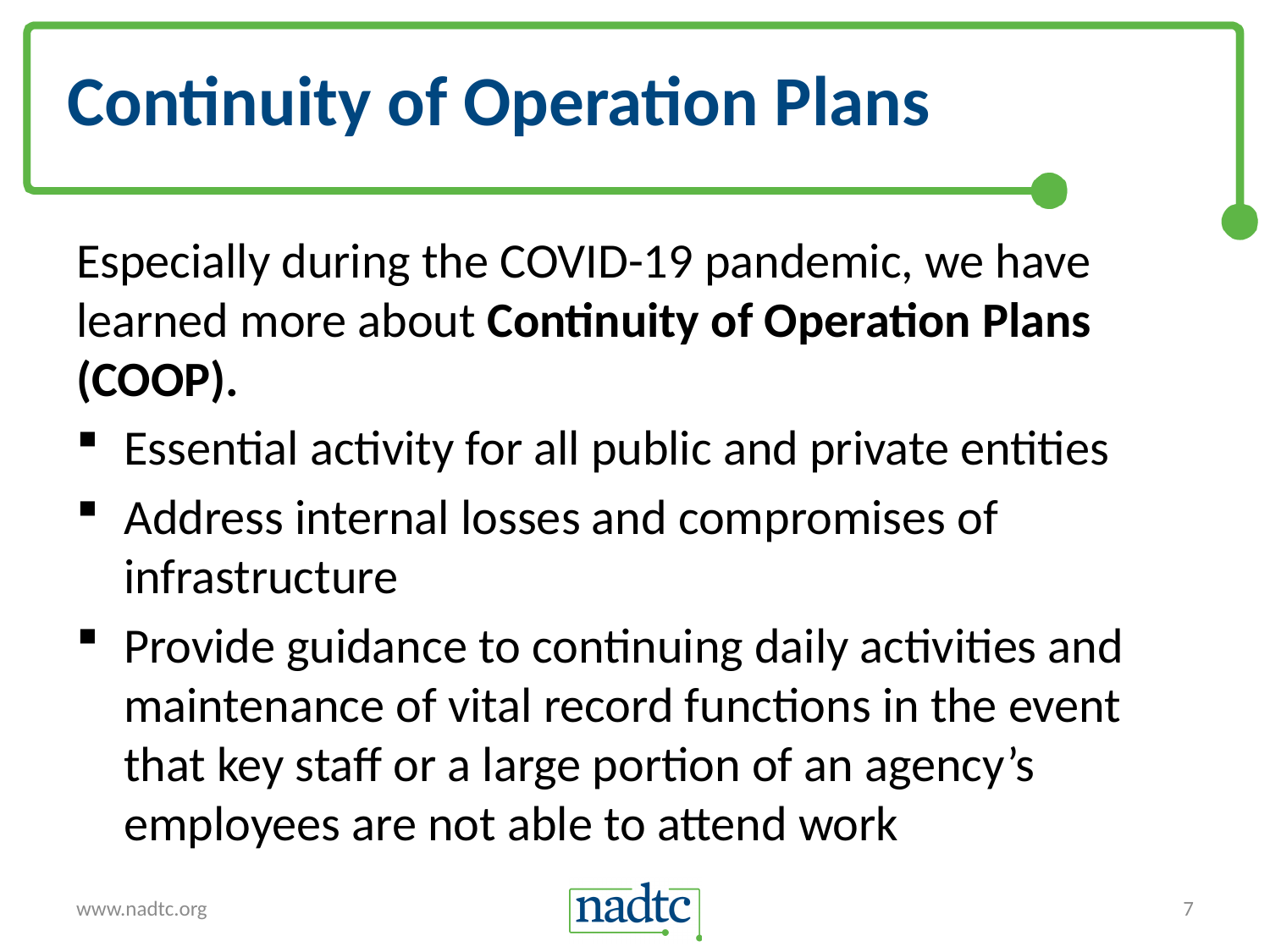

# Continuity of Operation Plans
Especially during the COVID-19 pandemic, we have learned more about Continuity of Operation Plans (COOP).
Essential activity for all public and private entities
Address internal losses and compromises of infrastructure
Provide guidance to continuing daily activities and maintenance of vital record functions in the event that key staff or a large portion of an agency’s employees are not able to attend work
www.nadtc.org
7